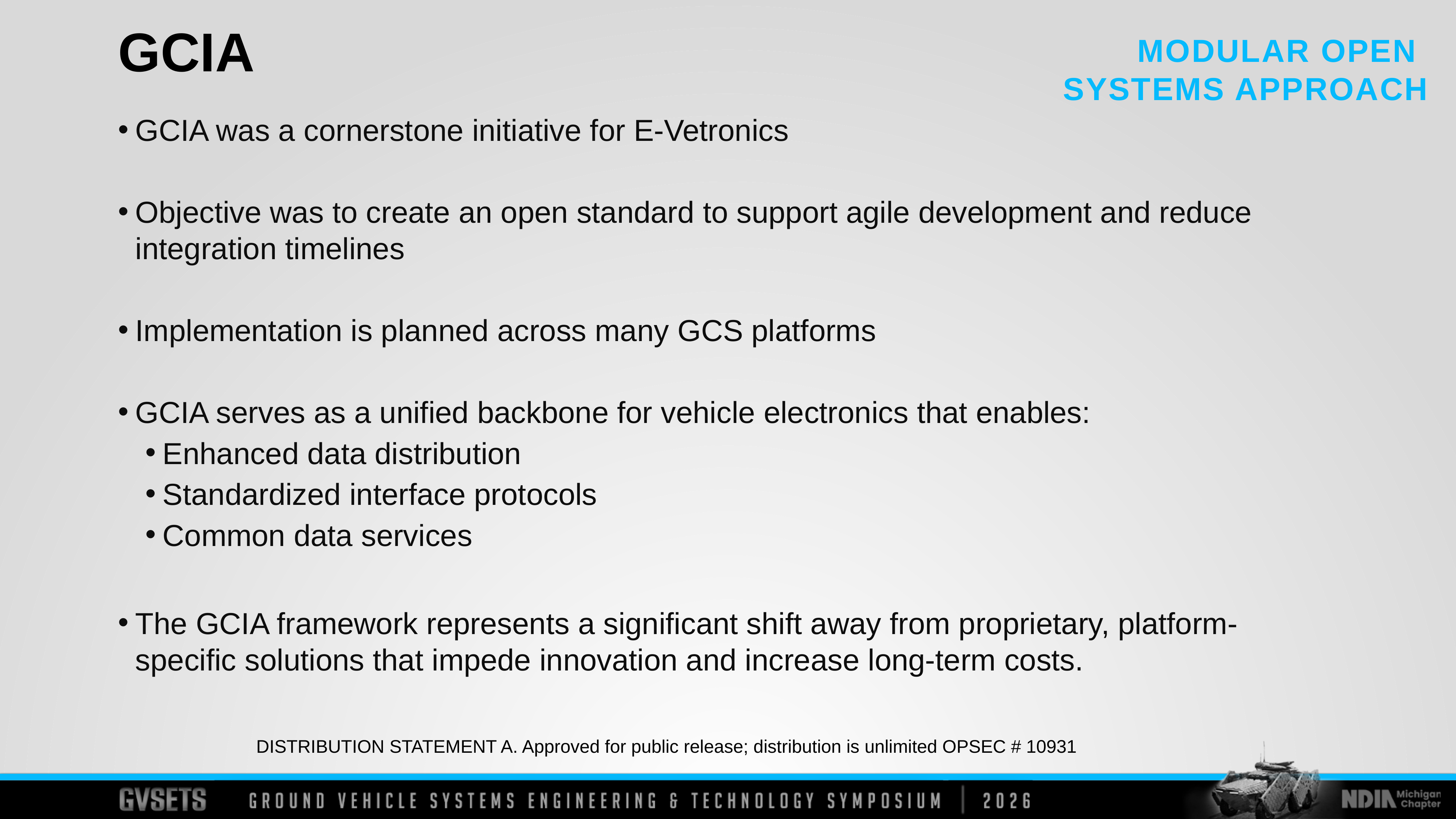

GCIA
GCIA was a cornerstone initiative for E-Vetronics

Objective was to create an open standard to support agile development and reduce integration timelines

Implementation is planned across many GCS platforms

GCIA serves as a unified backbone for vehicle electronics that enables:
Enhanced data distribution
Standardized interface protocols
Common data services

The GCIA framework represents a significant shift away from proprietary, platform-specific solutions that impede innovation and increase long-term costs.

DISTRIBUTION STATEMENT A. Approved for public release; distribution is unlimited OPSEC # 10931